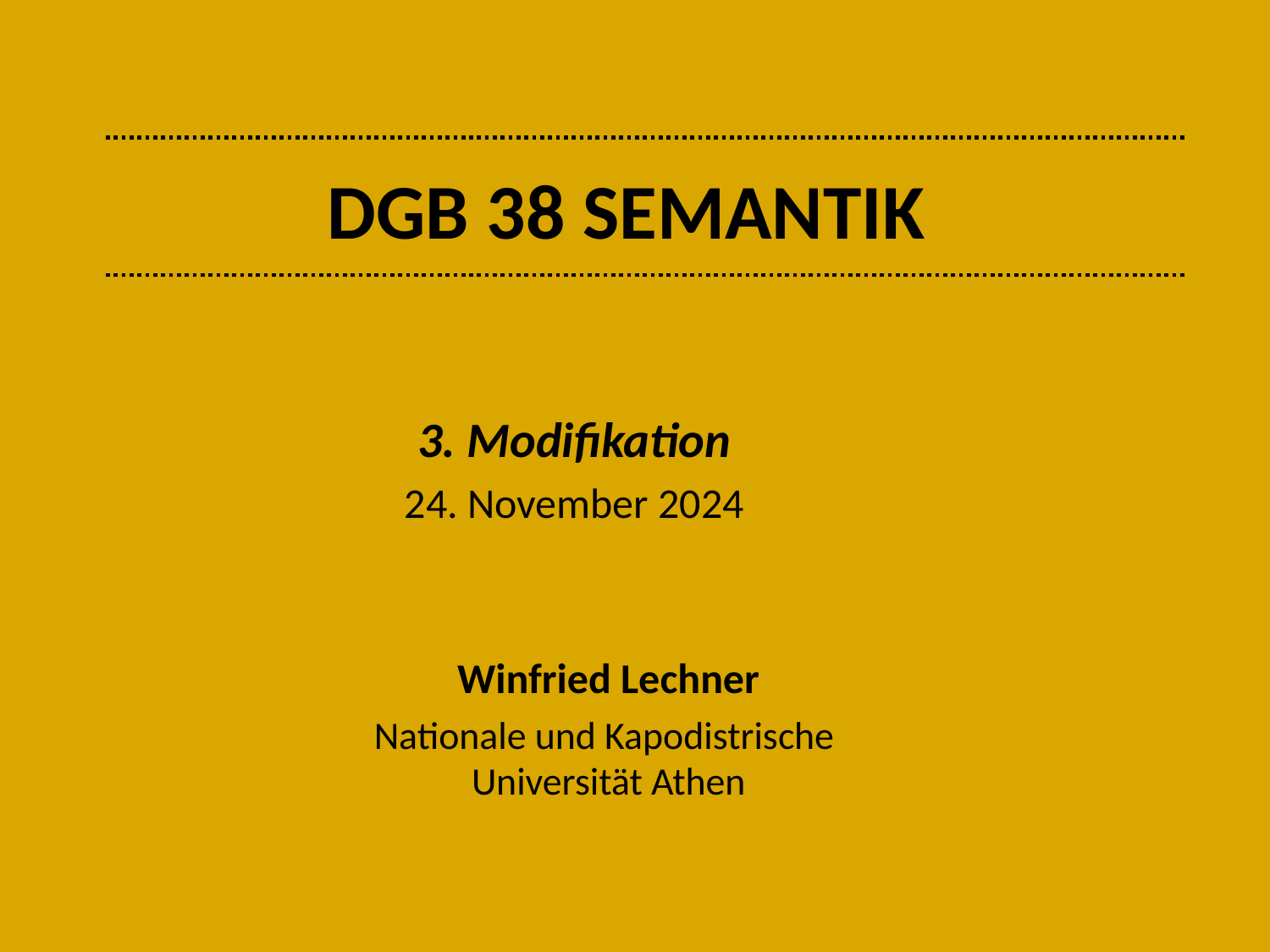

# DGB 38 Semantik
3. Modifikation
24. November 2024
Winfried Lechner
Nationale und Kapodistrische
Universität Athen